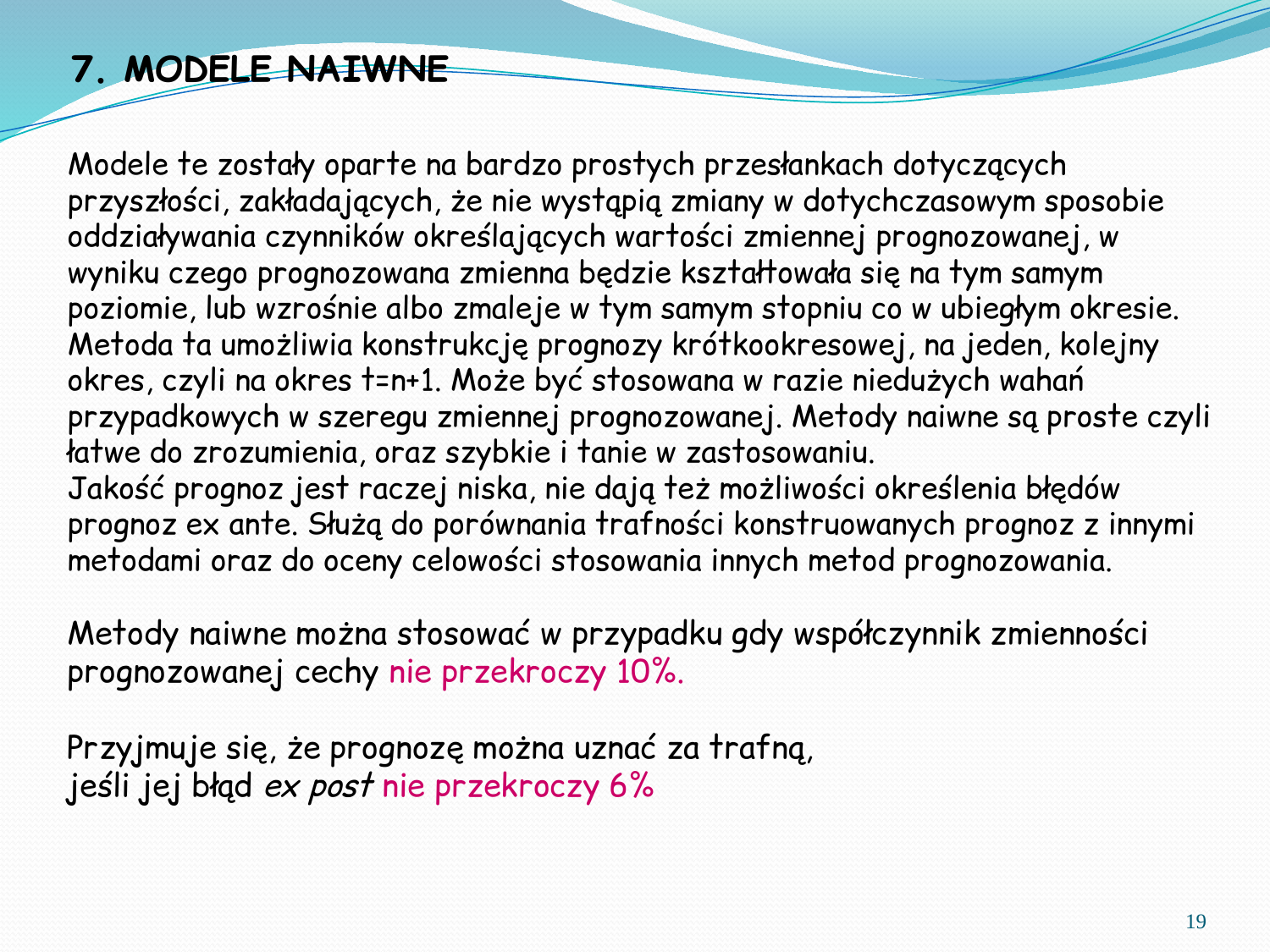

7. MODELE NAIWNE
Modele te zostały oparte na bardzo prostych przesłankach dotyczących przyszłości, zakładających, że nie wystąpią zmiany w dotychczasowym sposobie oddziaływania czynników określających wartości zmiennej prognozowanej, w wyniku czego prognozowana zmienna będzie kształtowała się na tym samym poziomie, lub wzrośnie albo zmaleje w tym samym stopniu co w ubiegłym okresie. Metoda ta umożliwia konstrukcję prognozy krótkookresowej, na jeden, kolejny okres, czyli na okres t=n+1. Może być stosowana w razie niedużych wahań przypadkowych w szeregu zmiennej prognozowanej. Metody naiwne są proste czyli łatwe do zrozumienia, oraz szybkie i tanie w zastosowaniu.
Jakość prognoz jest raczej niska, nie dają też możliwości określenia błędów prognoz ex ante. Służą do porównania trafności konstruowanych prognoz z innymi metodami oraz do oceny celowości stosowania innych metod prognozowania.

Metody naiwne można stosować w przypadku gdy współczynnik zmienności prognozowanej cechy nie przekroczy 10%.

Przyjmuje się, że prognozę można uznać za trafną,
jeśli jej błąd ex post nie przekroczy 6%
19